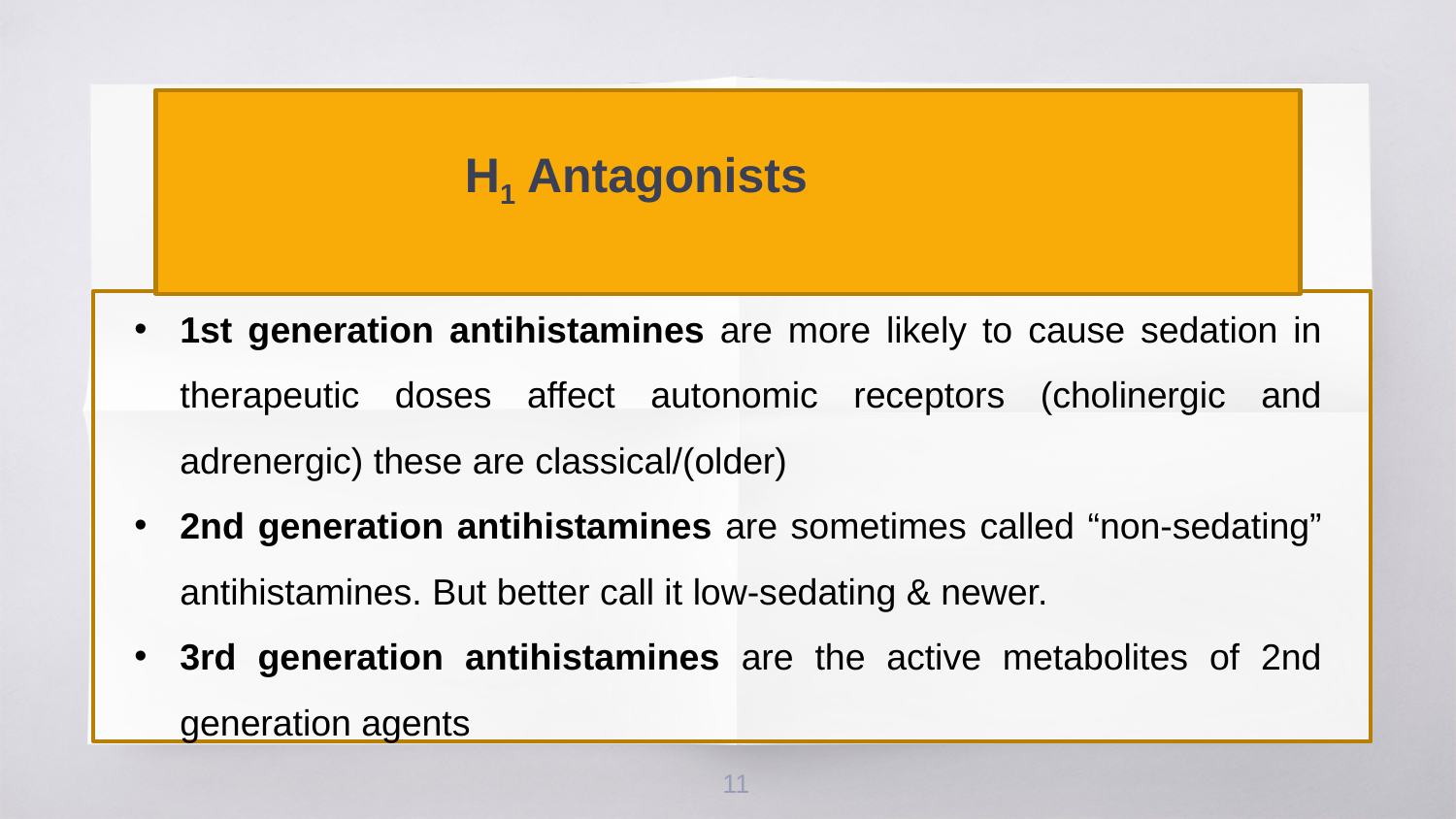

H1 Antagonists
1st generation antihistamines are more likely to cause sedation in therapeutic doses affect autonomic receptors (cholinergic and adrenergic) these are classical/(older)
2nd generation antihistamines are sometimes called “non-sedating” antihistamines. But better call it low-sedating & newer.
3rd generation antihistamines are the active metabolites of 2nd generation agents

11